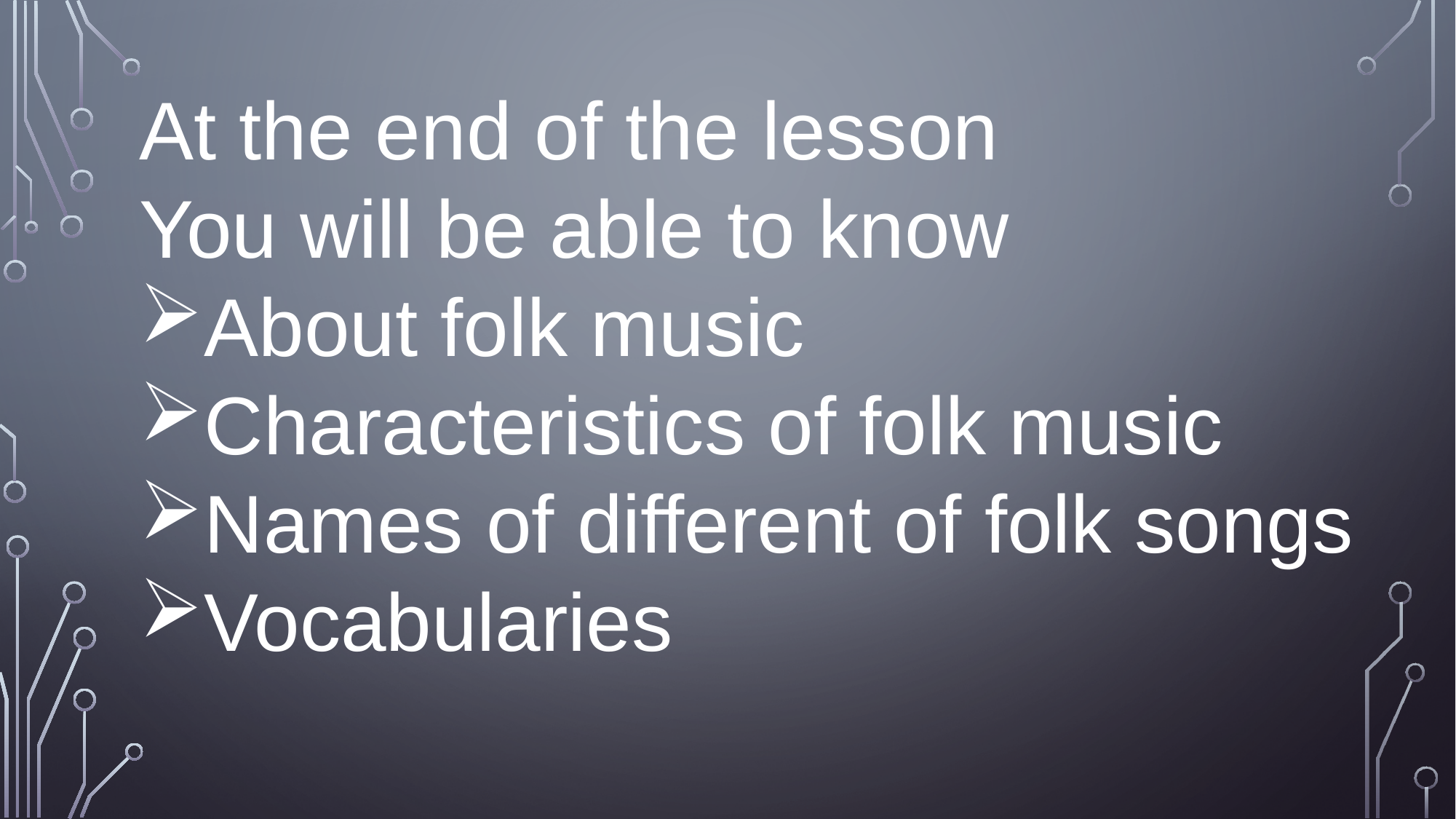

At the end of the lesson
You will be able to know
About folk music
Characteristics of folk music
Names of different of folk songs
Vocabularies